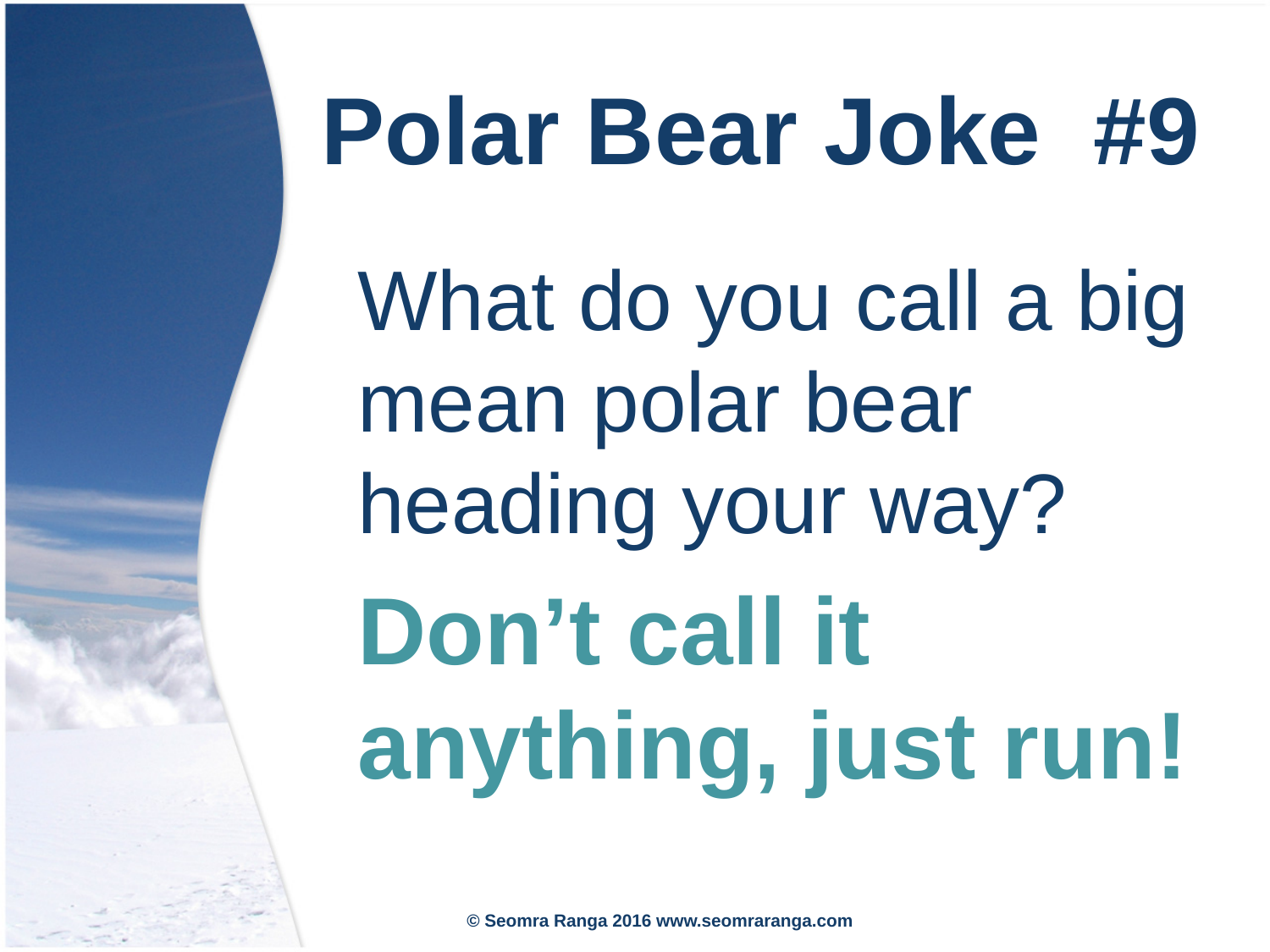

# Polar Bear Joke  #9

What do you call a big mean polar bear heading your way?
Don’t call it anything, just run!
© Seomra Ranga 2016 www.seomraranga.com